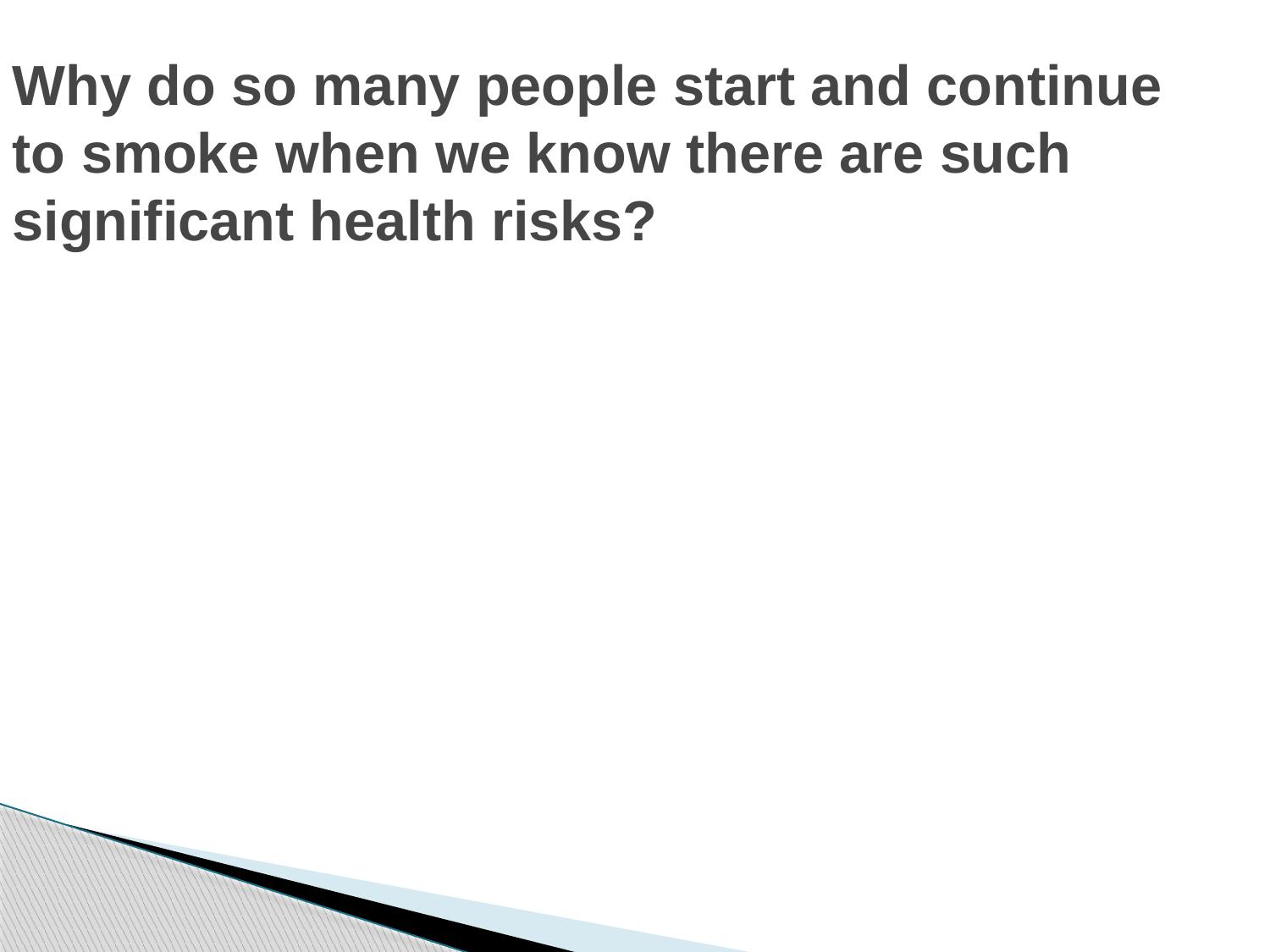

# Why do so many people start and continue to smoke when we know there are such significant health risks?